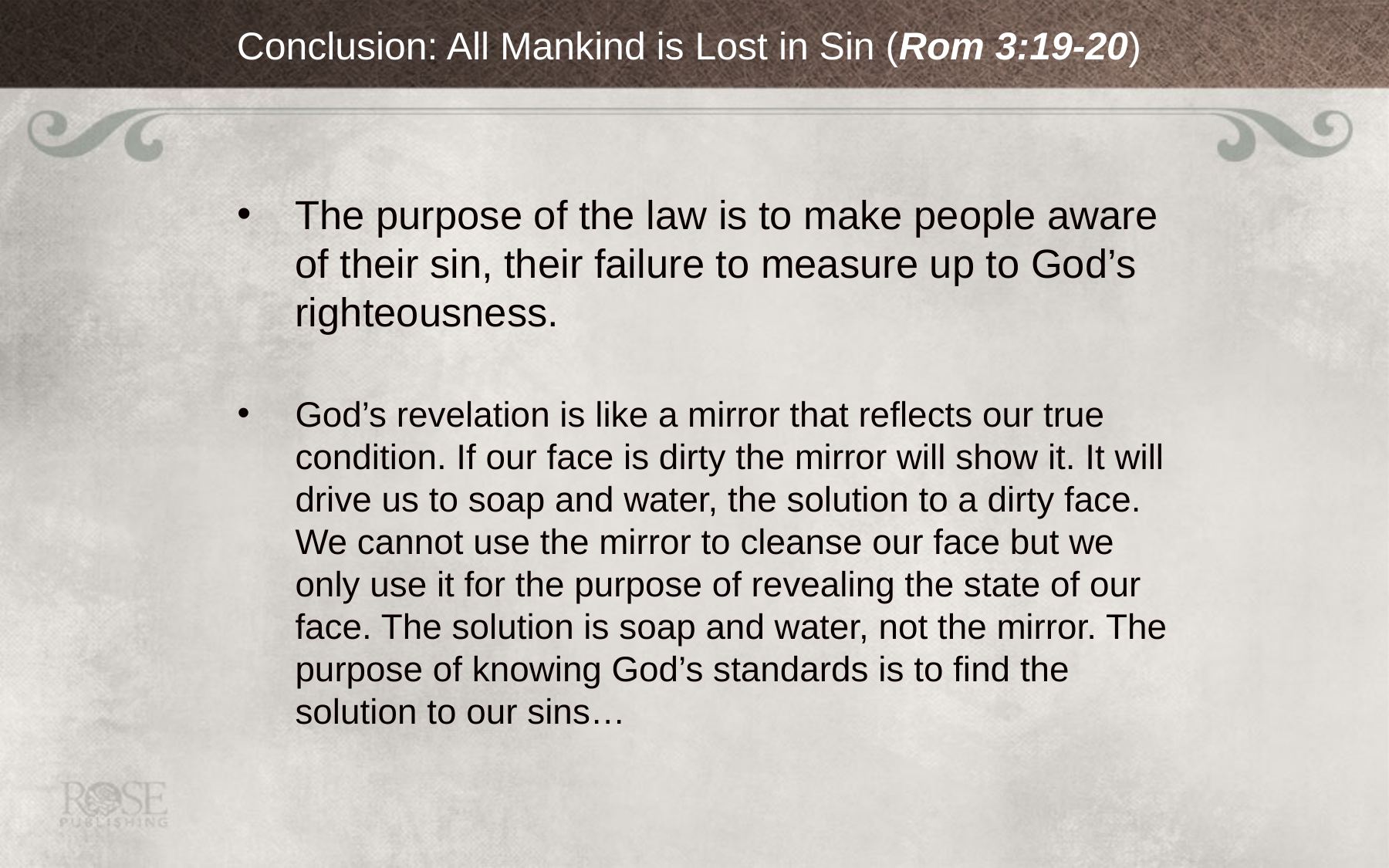

# Conclusion: All Mankind is Lost in Sin (Rom 3:19-20)
The purpose of the law is to make people aware of their sin, their failure to measure up to God’s righteousness.

God’s revelation is like a mirror that reflects our true condition. If our face is dirty the mirror will show it. It will drive us to soap and water, the solution to a dirty face. We cannot use the mirror to cleanse our face but we only use it for the purpose of revealing the state of our face. The solution is soap and water, not the mirror. The purpose of knowing God’s standards is to find the solution to our sins…